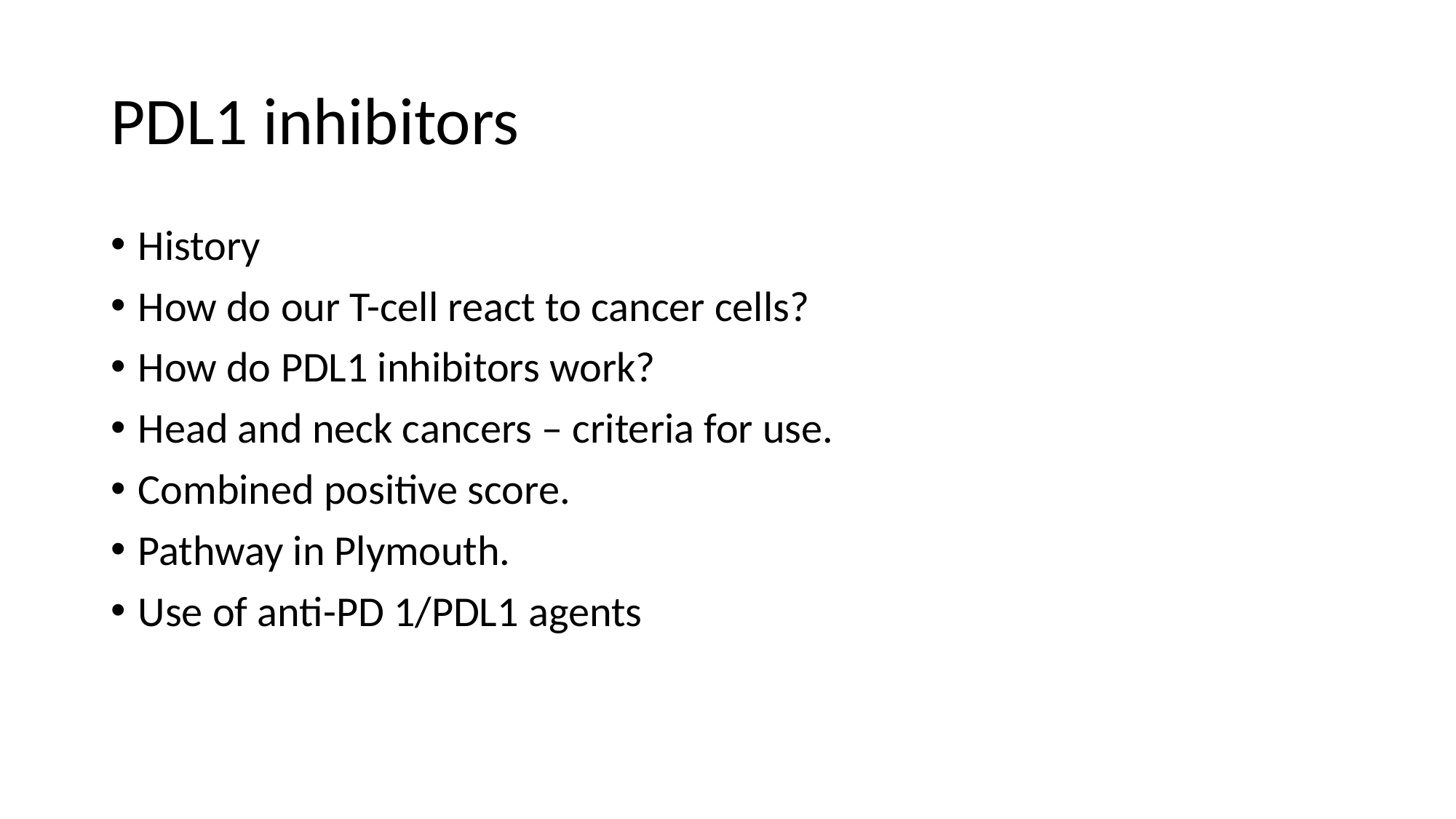

# PDL1 inhibitors
History
How do our T-cell react to cancer cells?
How do PDL1 inhibitors work?
Head and neck cancers – criteria for use.
Combined positive score.
Pathway in Plymouth.
Use of anti-PD 1/PDL1 agents